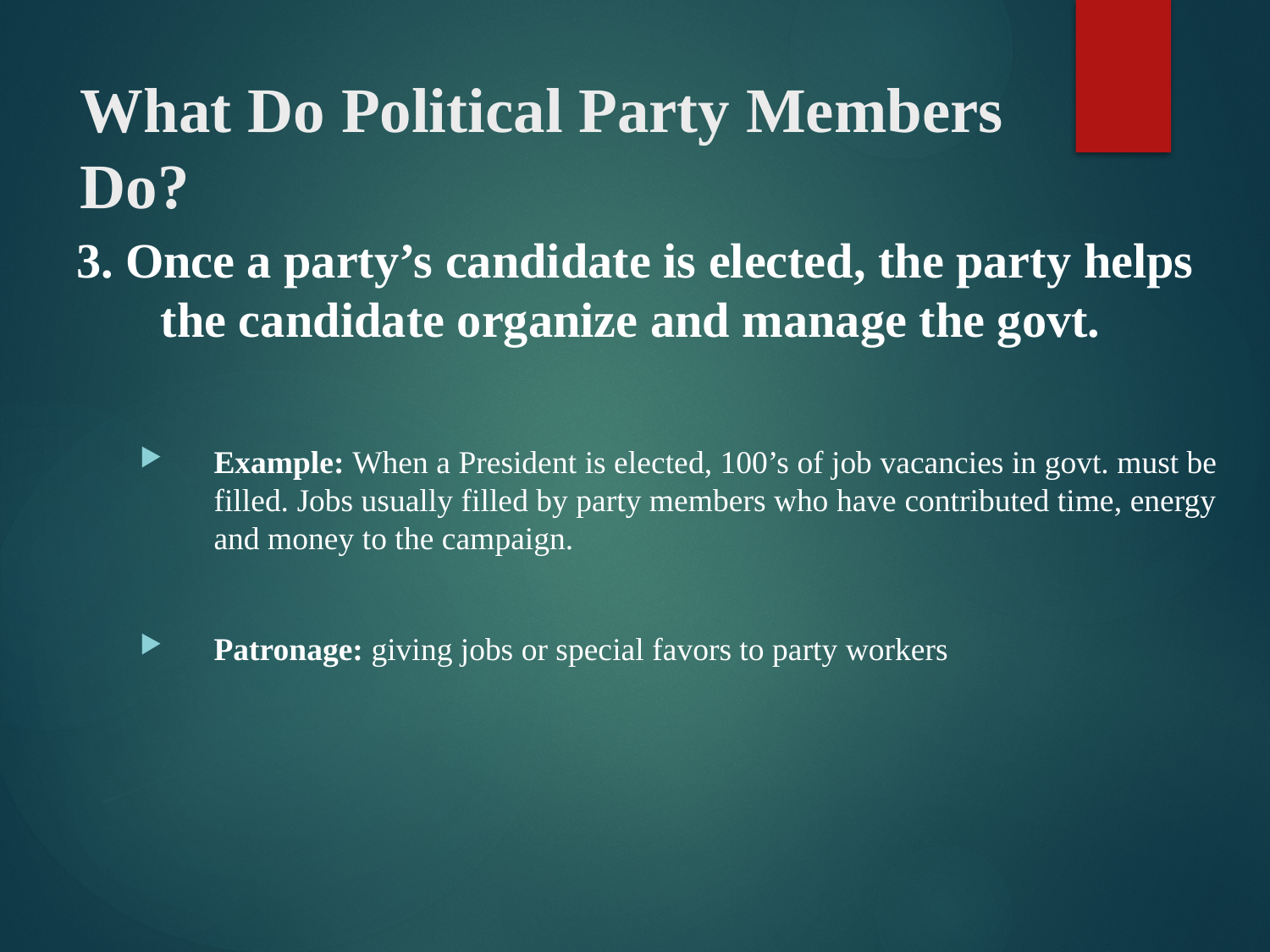

# What Do Political Party Members Do?
3. Once a party’s candidate is elected, the party helps the candidate organize and manage the govt.

Example: When a President is elected, 100’s of job vacancies in govt. must be filled. Jobs usually filled by party members who have contributed time, energy and money to the campaign.

Patronage: giving jobs or special favors to party workers